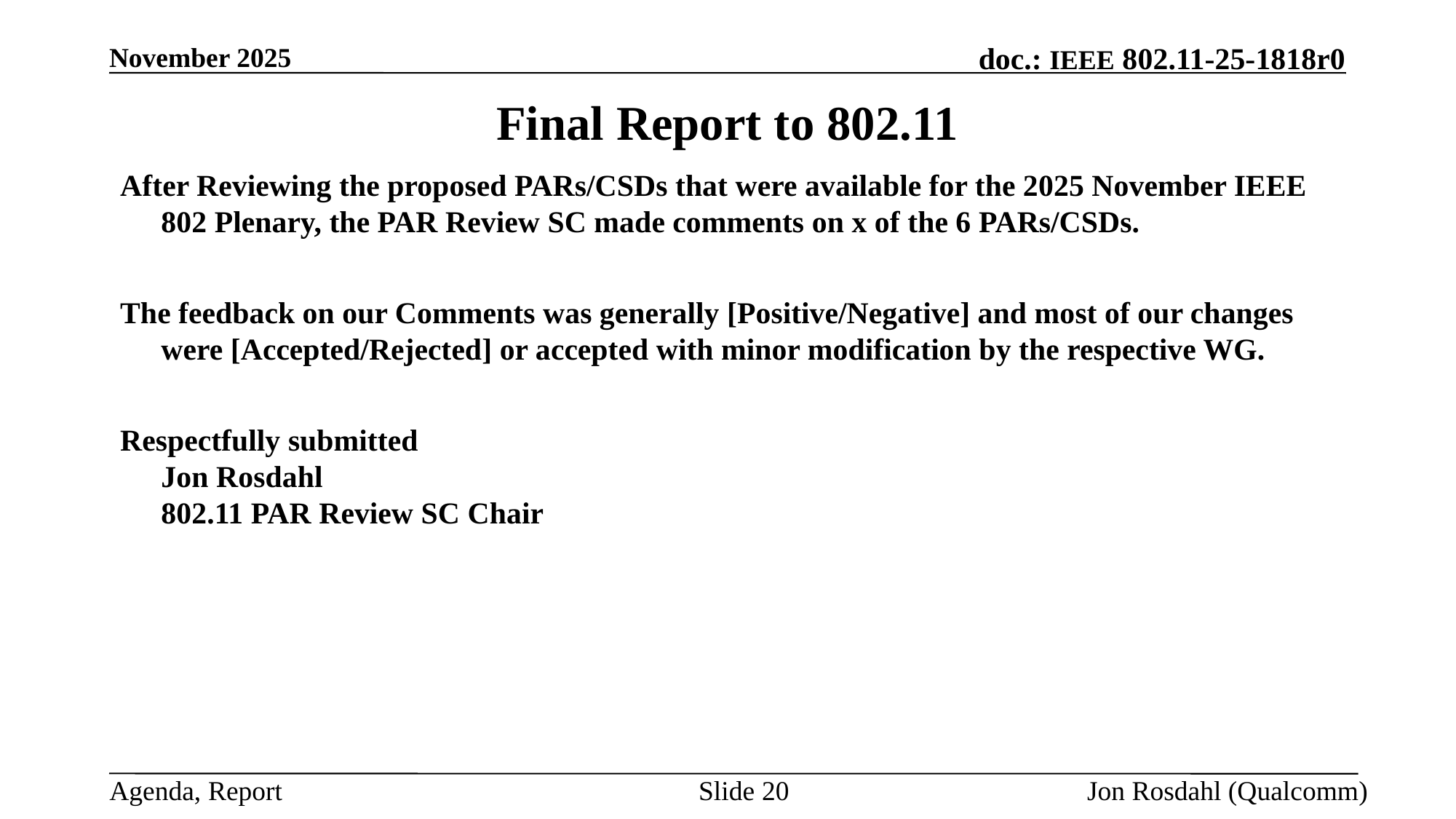

November 2025
# Final Report to 802.11
After Reviewing the proposed PARs/CSDs that were available for the 2025 November IEEE 802 Plenary, the PAR Review SC made comments on x of the 6 PARs/CSDs.

The feedback on our Comments was generally [Positive/Negative] and most of our changes were [Accepted/Rejected] or accepted with minor modification by the respective WG.

Respectfully submitted
Jon Rosdahl
802.11 PAR Review SC Chair
Slide 20
Jon Rosdahl (Qualcomm)